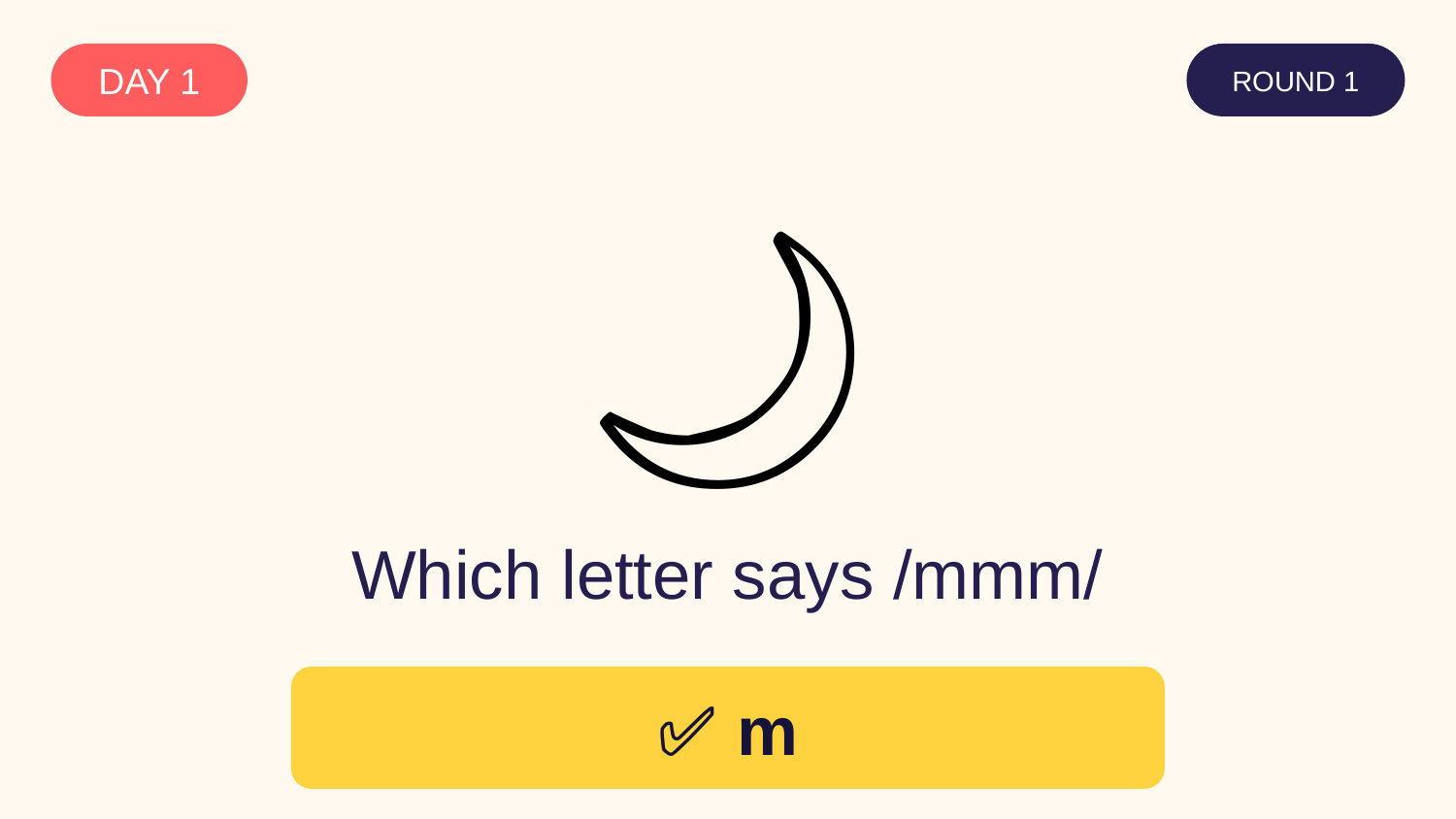

DAY 1

ROUND 1
🌙
Which letter says /mmm/
✅ m